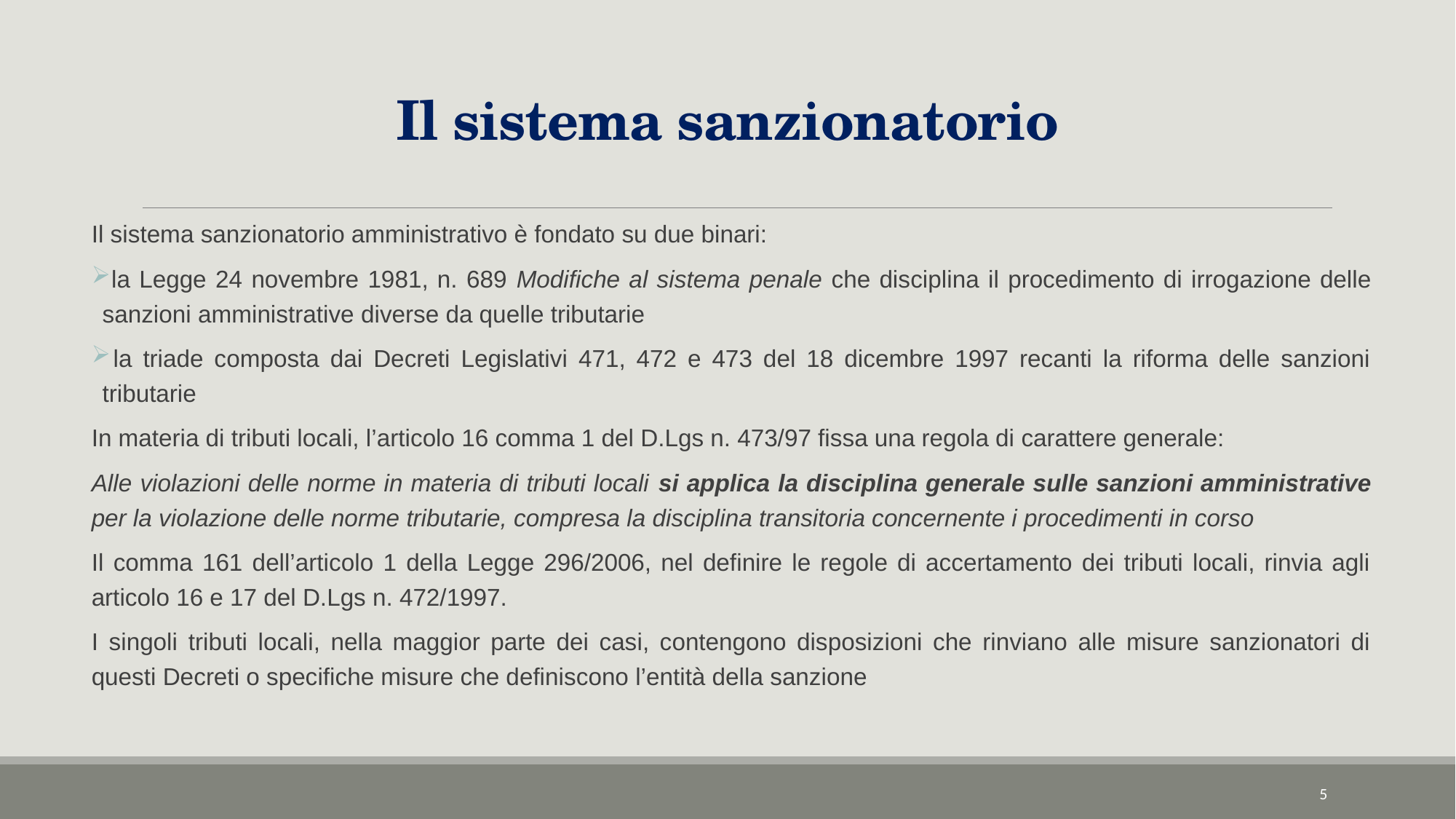

# Il sistema sanzionatorio
Il sistema sanzionatorio amministrativo è fondato su due binari:
 la Legge 24 novembre 1981, n. 689 Modifiche al sistema penale che disciplina il procedimento di irrogazione delle sanzioni amministrative diverse da quelle tributarie
 la triade composta dai Decreti Legislativi 471, 472 e 473 del 18 dicembre 1997 recanti la riforma delle sanzioni tributarie
In materia di tributi locali, l’articolo 16 comma 1 del D.Lgs n. 473/97 fissa una regola di carattere generale:
Alle violazioni delle norme in materia di tributi locali si applica la disciplina generale sulle sanzioni amministrative per la violazione delle norme tributarie, compresa la disciplina transitoria concernente i procedimenti in corso
Il comma 161 dell’articolo 1 della Legge 296/2006, nel definire le regole di accertamento dei tributi locali, rinvia agli articolo 16 e 17 del D.Lgs n. 472/1997.
I singoli tributi locali, nella maggior parte dei casi, contengono disposizioni che rinviano alle misure sanzionatori di questi Decreti o specifiche misure che definiscono l’entità della sanzione

5